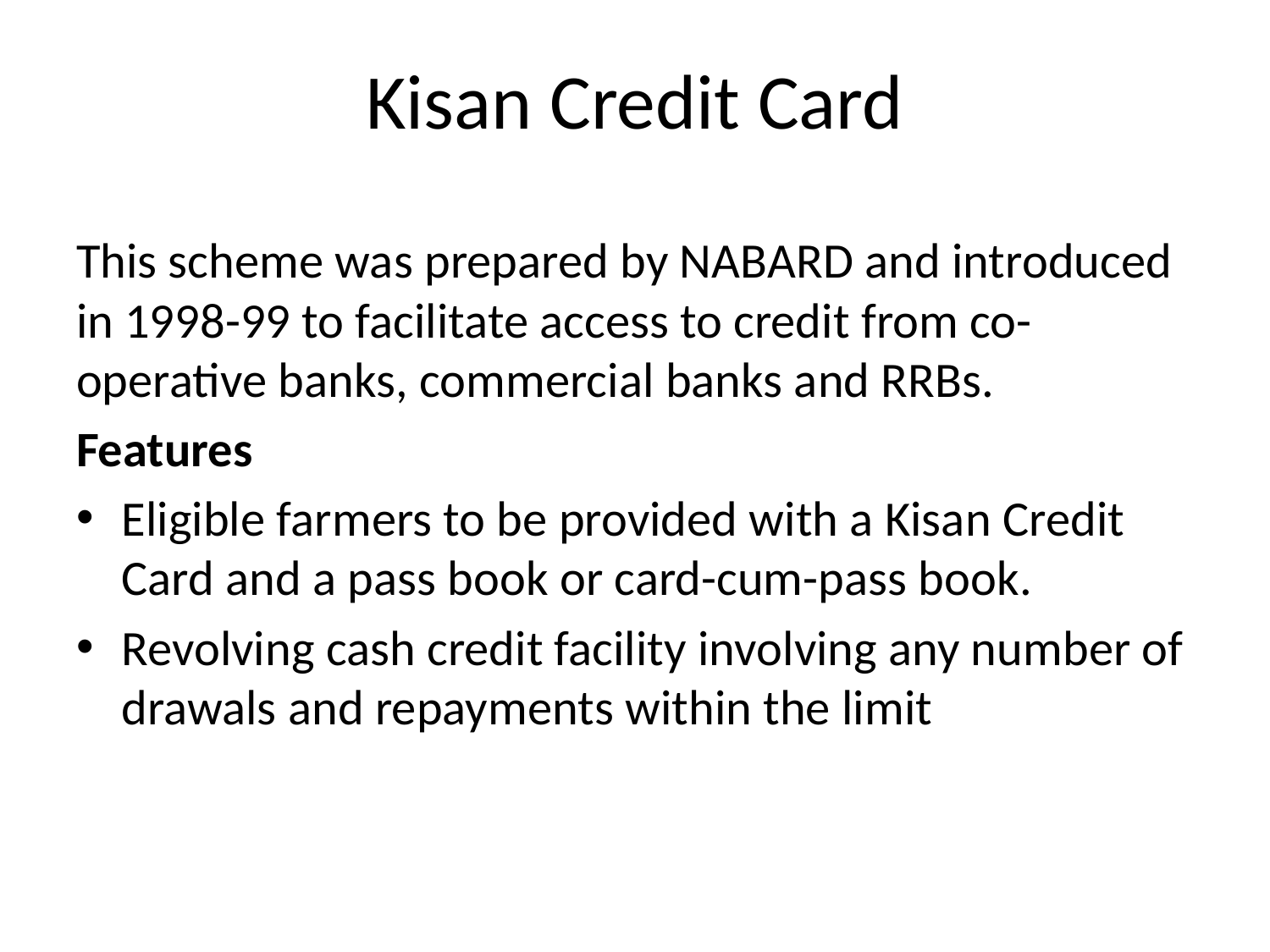

# Kisan Credit Card
This scheme was prepared by NABARD and introduced in 1998-99 to facilitate access to credit from co-operative banks, commercial banks and RRBs.
Features
Eligible farmers to be provided with a Kisan Credit Card and a pass book or card-cum-pass book.
Revolving cash credit facility involving any number of drawals and repayments within the limit